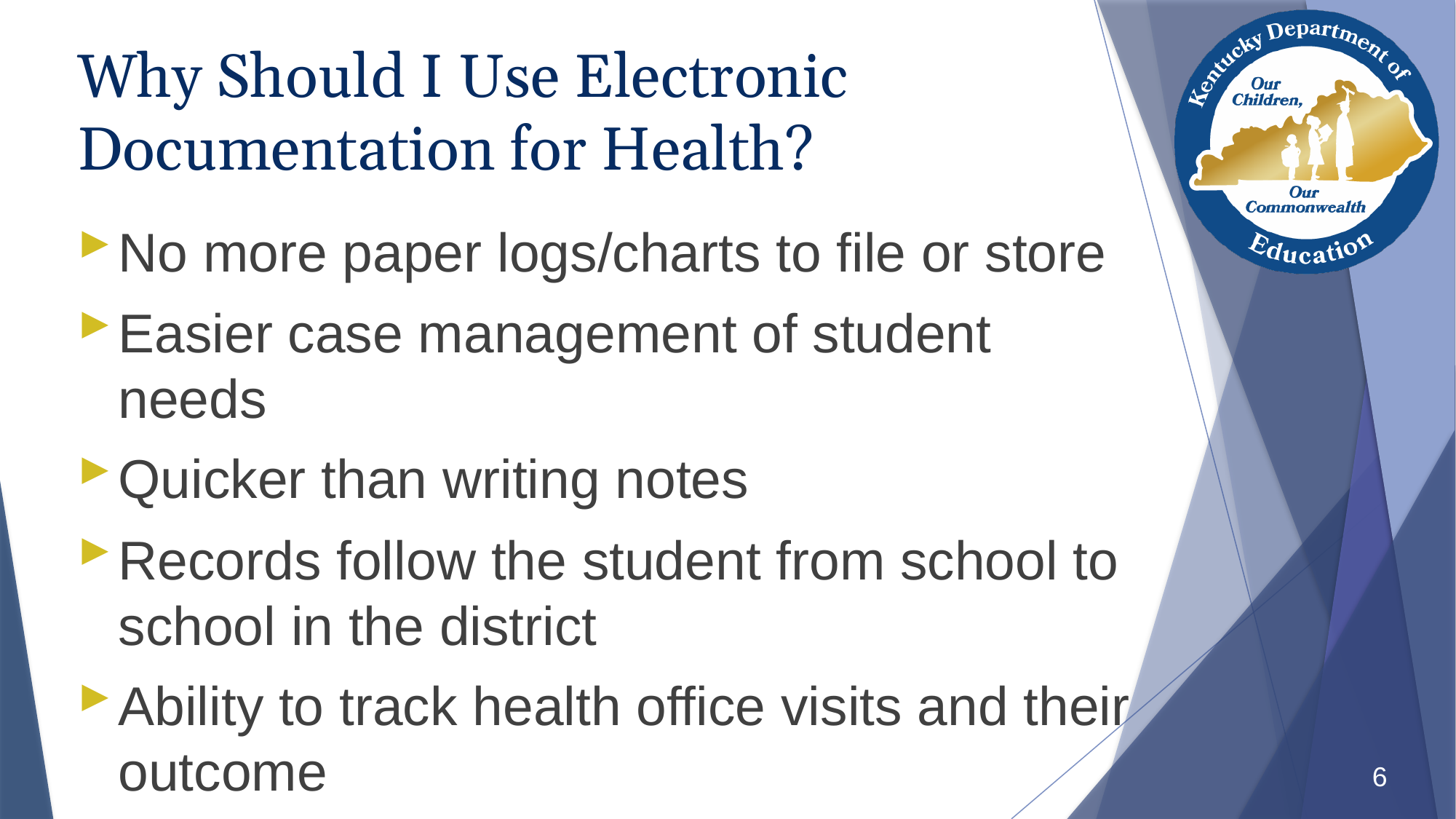

# Why Should I Use Electronic Documentation for Health?
No more paper logs/charts to file or store
Easier case management of student needs
Quicker than writing notes
Records follow the student from school to school in the district
Ability to track health office visits and their outcome

6